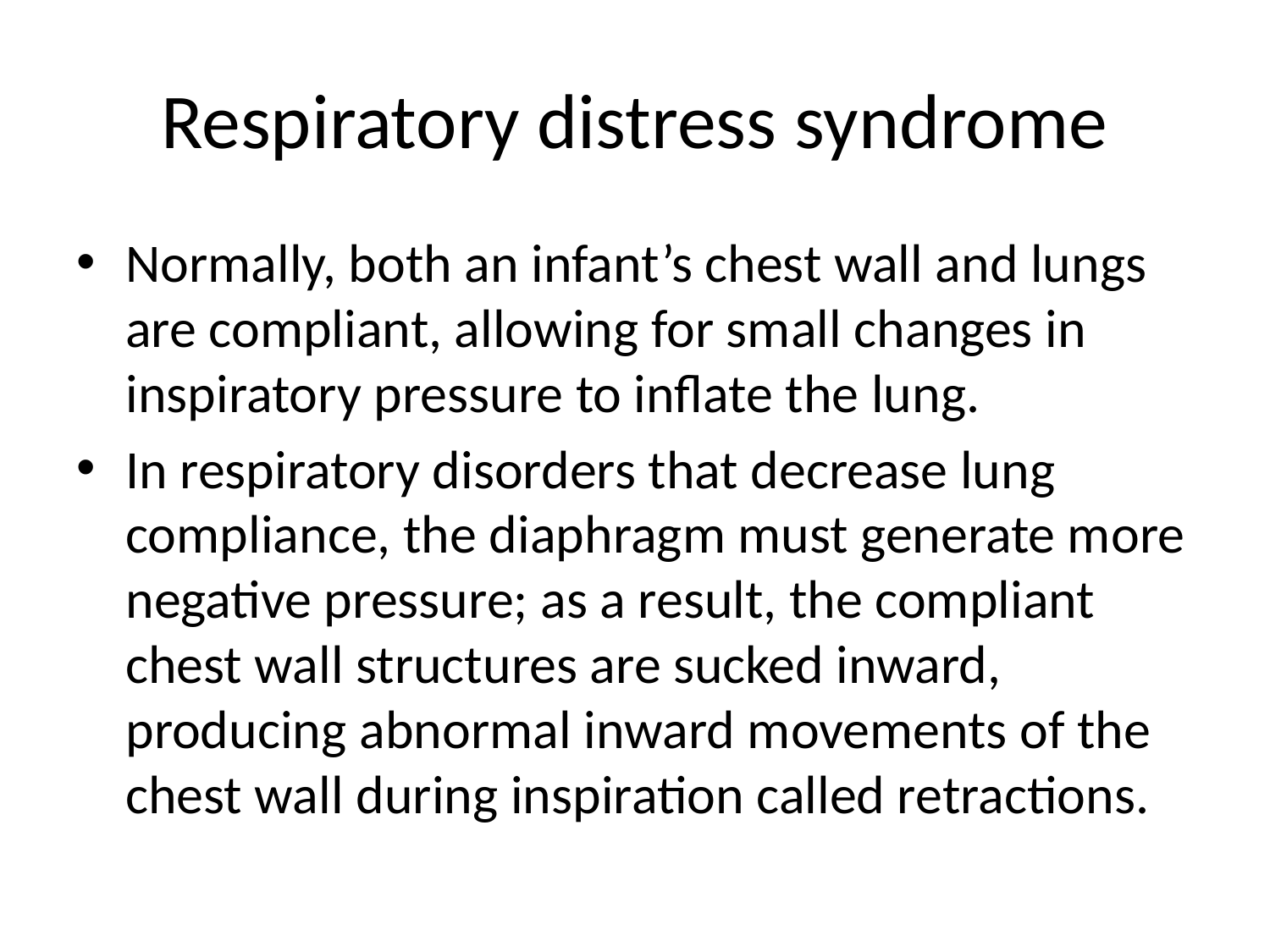

# Respiratory distress syndrome
Normally, both an infant’s chest wall and lungs are compliant, allowing for small changes in inspiratory pressure to inflate the lung.
In respiratory disorders that decrease lung compliance, the diaphragm must generate more negative pressure; as a result, the compliant chest wall structures are sucked inward, producing abnormal inward movements of the chest wall during inspiration called retractions.